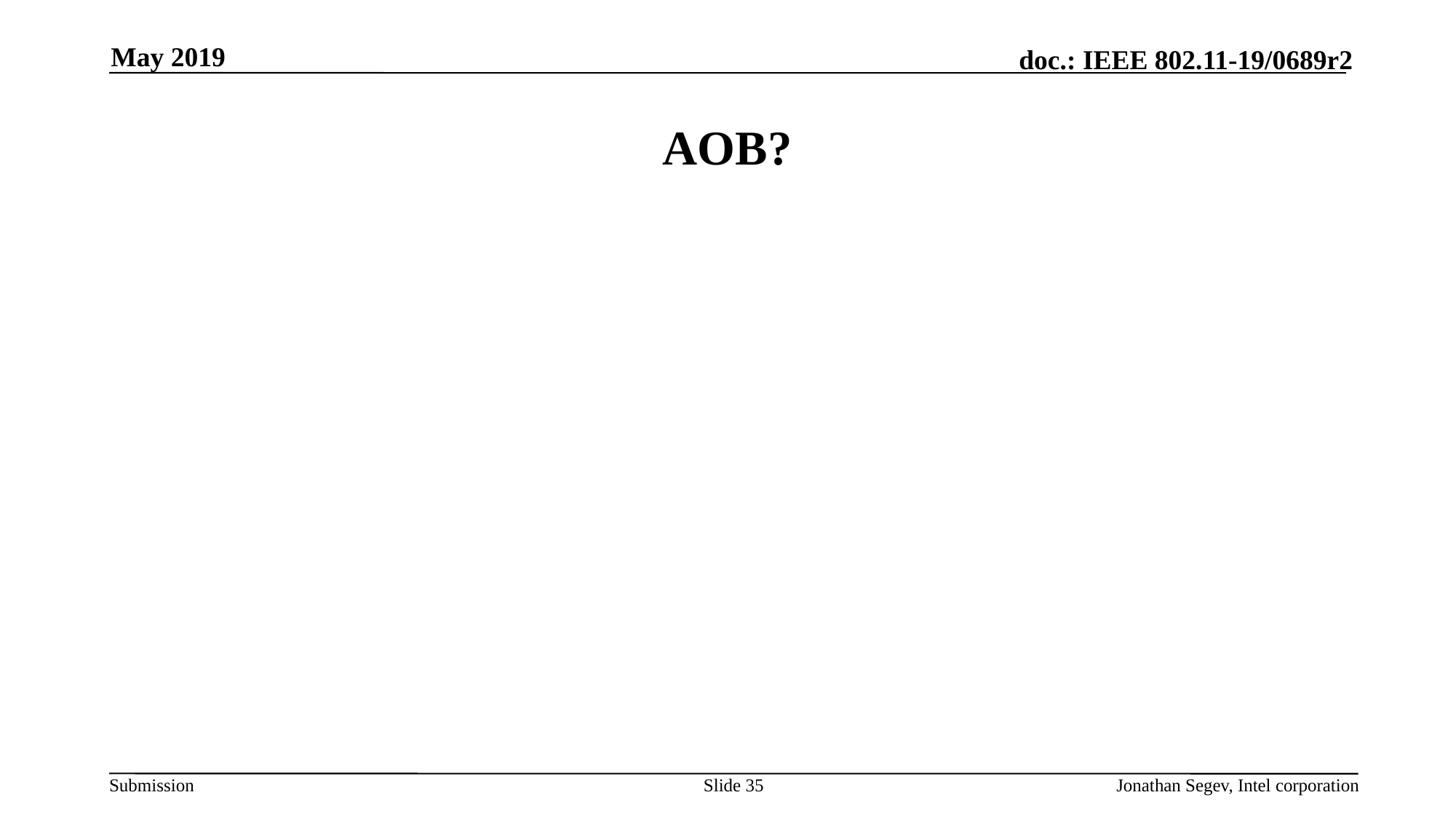

May 2019
# AOB?

Slide 35
Jonathan Segev, Intel corporation